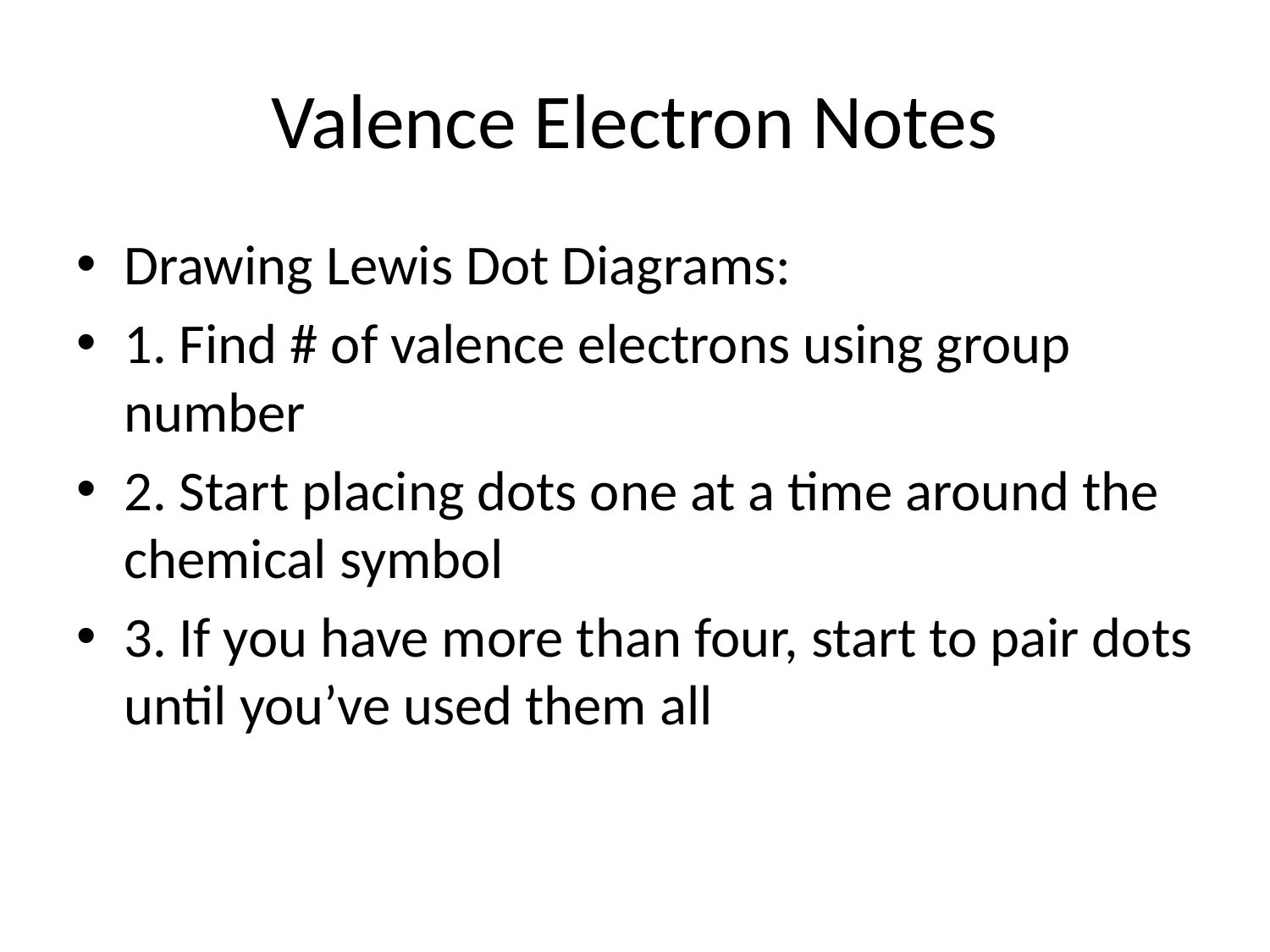

# Valence Electron Notes
Drawing Lewis Dot Diagrams:
1. Find # of valence electrons using group number
2. Start placing dots one at a time around the chemical symbol
3. If you have more than four, start to pair dots until you’ve used them all